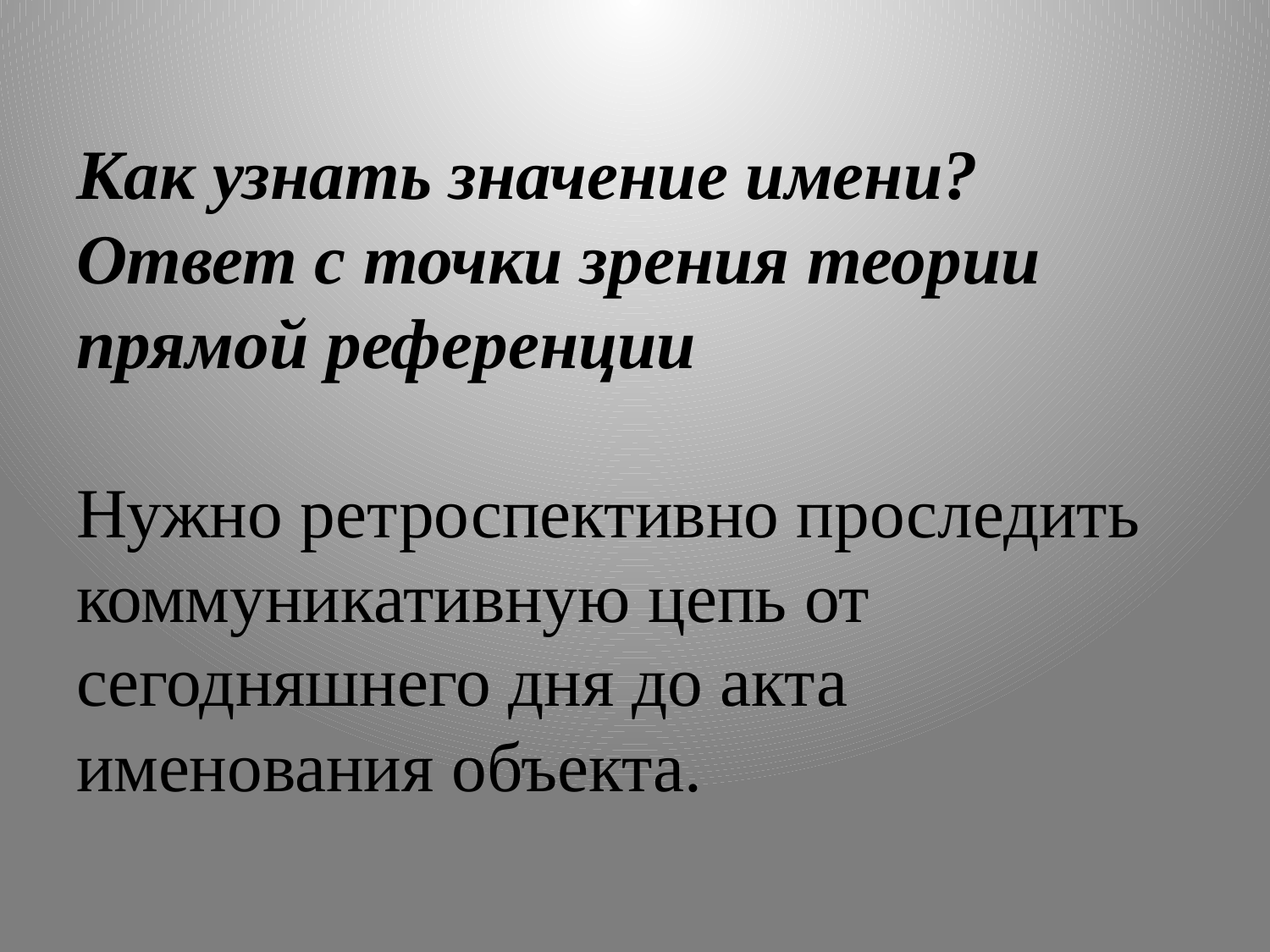

# Как узнать значение имени? Ответ с точки зрения теории прямой референции Нужно ретроспективно проследить коммуникативную цепь от сегодняшнего дня до акта именования объекта.